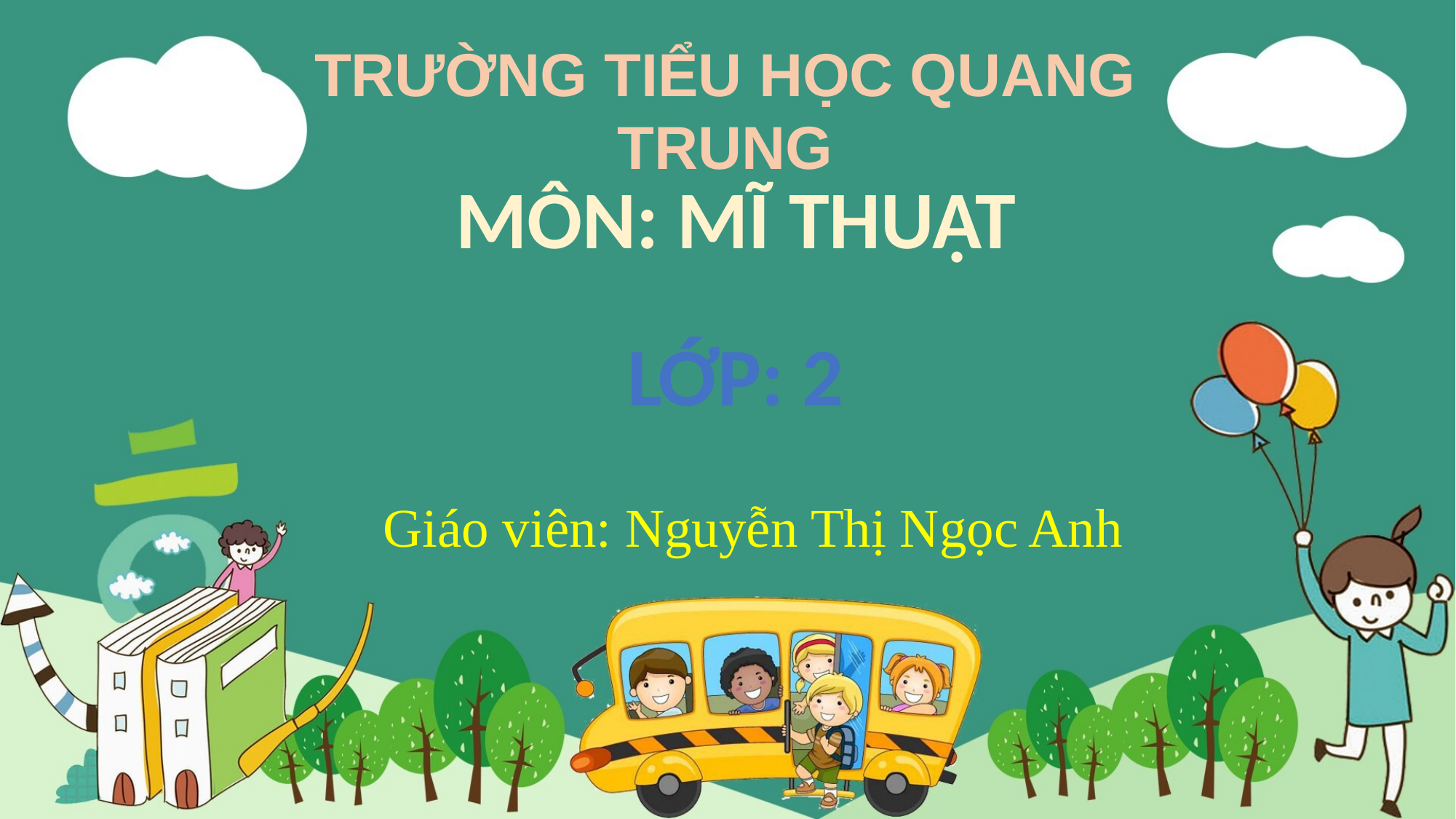

TRƯỜNG TIỂU HỌC QUANG TRUNG
MÔN: MĨ THUẬT
LỚP: 2
Giáo viên: Nguyễn Thị Ngọc Anh